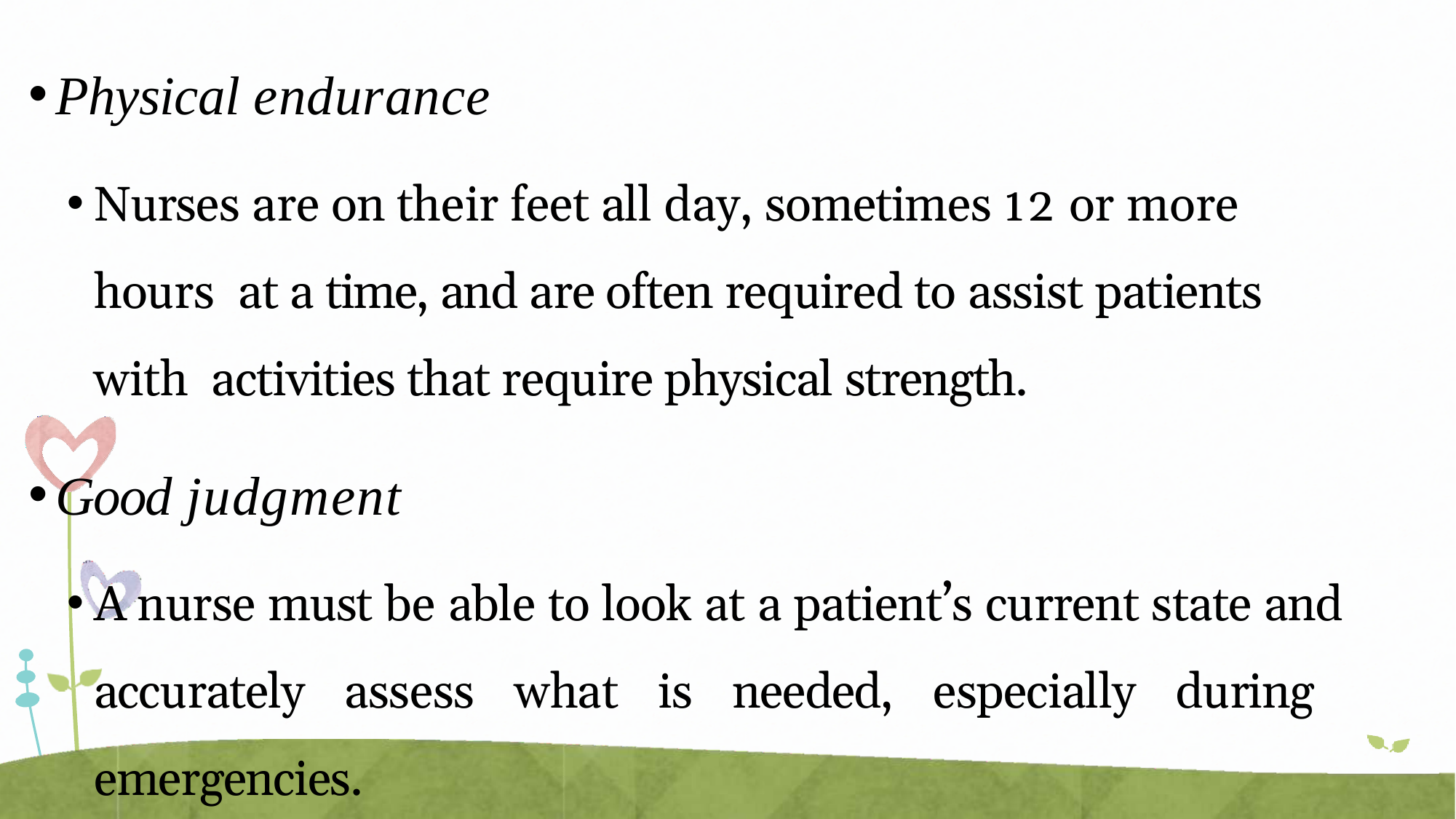

Physical endurance
Nurses are on their feet all day, sometimes 12 or more	hours  at a time, and are often required to assist patients	with  activities that require physical strength.

Good judgment
A nurse must be able to look at a patient’s current state and  accurately assess what is needed, especially during  emergencies.